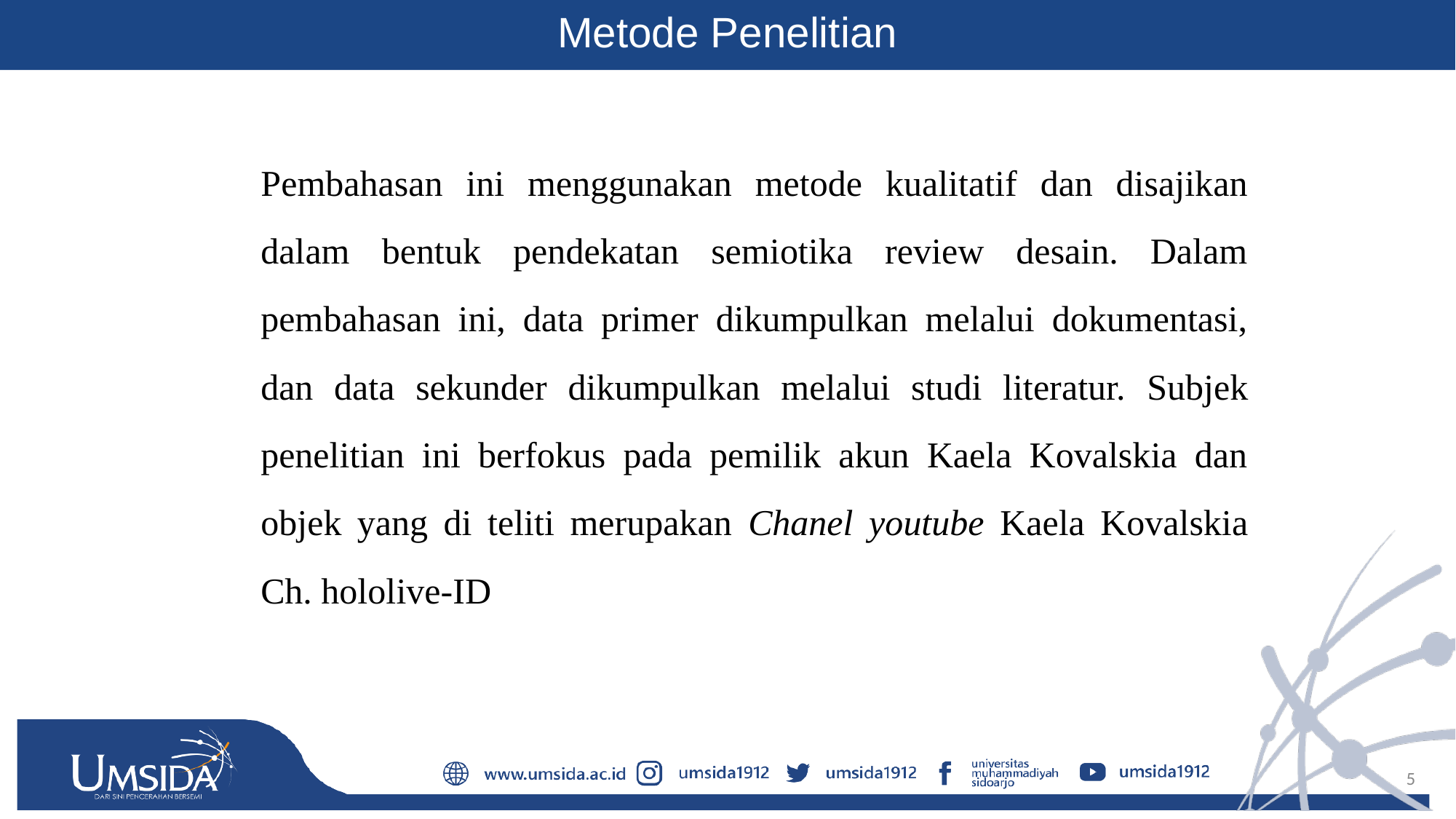

Metode Penelitian

Pembahasan ini menggunakan metode kualitatif dan disajikan dalam bentuk pendekatan semiotika review desain. Dalam pembahasan ini, data primer dikumpulkan melalui dokumentasi, dan data sekunder dikumpulkan melalui studi literatur. Subjek penelitian ini berfokus pada pemilik akun Kaela Kovalskia dan objek yang di teliti merupakan Chanel youtube Kaela Kovalskia Ch. hololive-ID